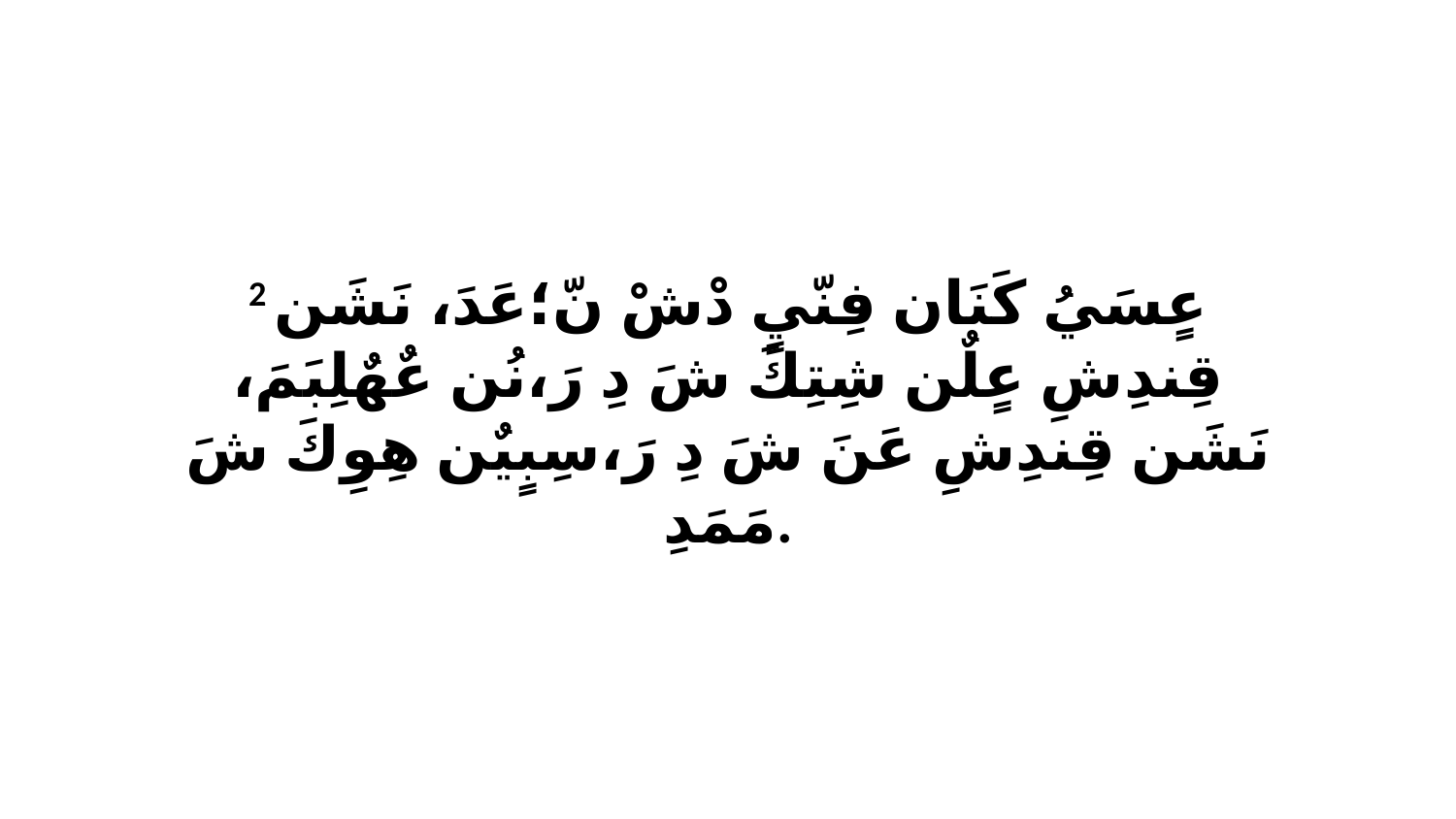

2 عٍسَيُ كَنَان فِنّيٍ دْشْ نّ؛عَدَ، نَشَن قِندِشِ عٍلٌن شِتِكَ شَ دِ رَ،نُن عٌهٌلِبَمَ، نَشَن قِندِشِ عَنَ شَ دِ رَ،سِبٍيٌن هِوِكَ شَ مَمَدِ.